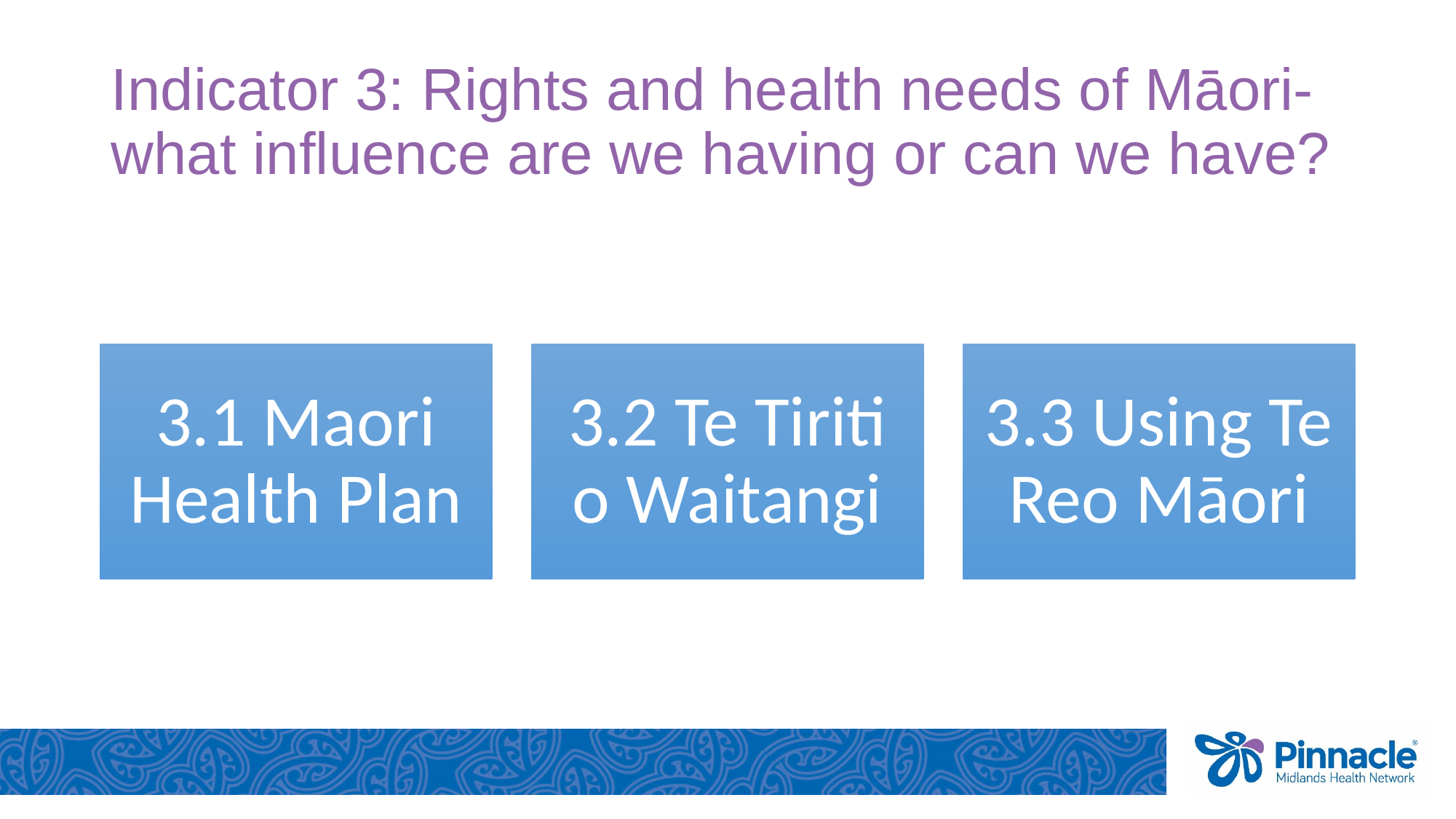

# Indicator 3: Rights and health needs of Māori-what influence are we having or can we have?
3.1 Maori Health Plan
3.2 Te Tiriti o Waitangi
3.3 Using Te Reo Māori